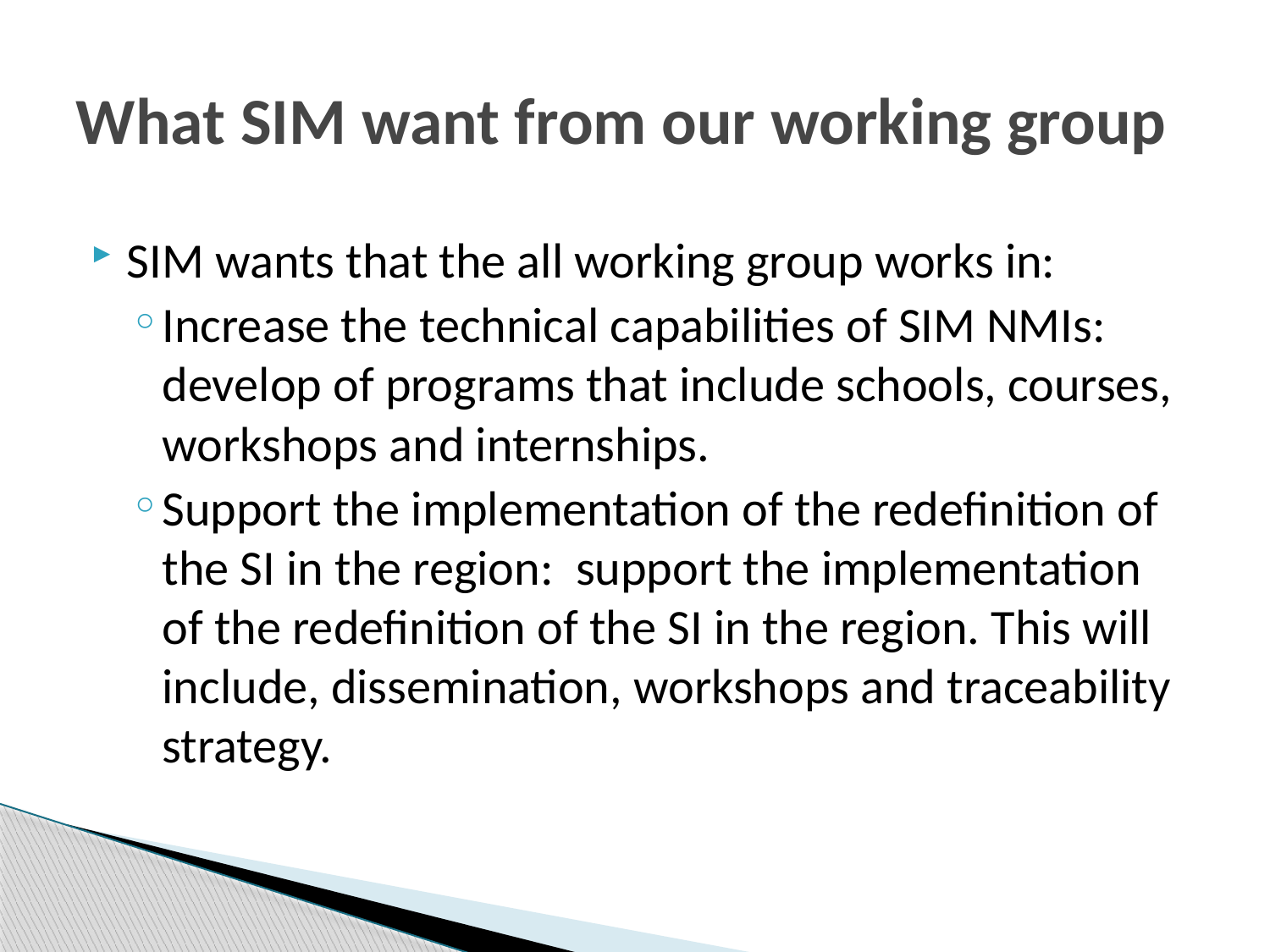

# What SIM want from our working group
SIM wants that the all working group works in:
Increase the technical capabilities of SIM NMIs: develop of programs that include schools, courses, workshops and internships.
Support the implementation of the redefinition of the SI in the region:  support the implementation of the redefinition of the SI in the region. This will include, dissemination, workshops and traceability strategy.